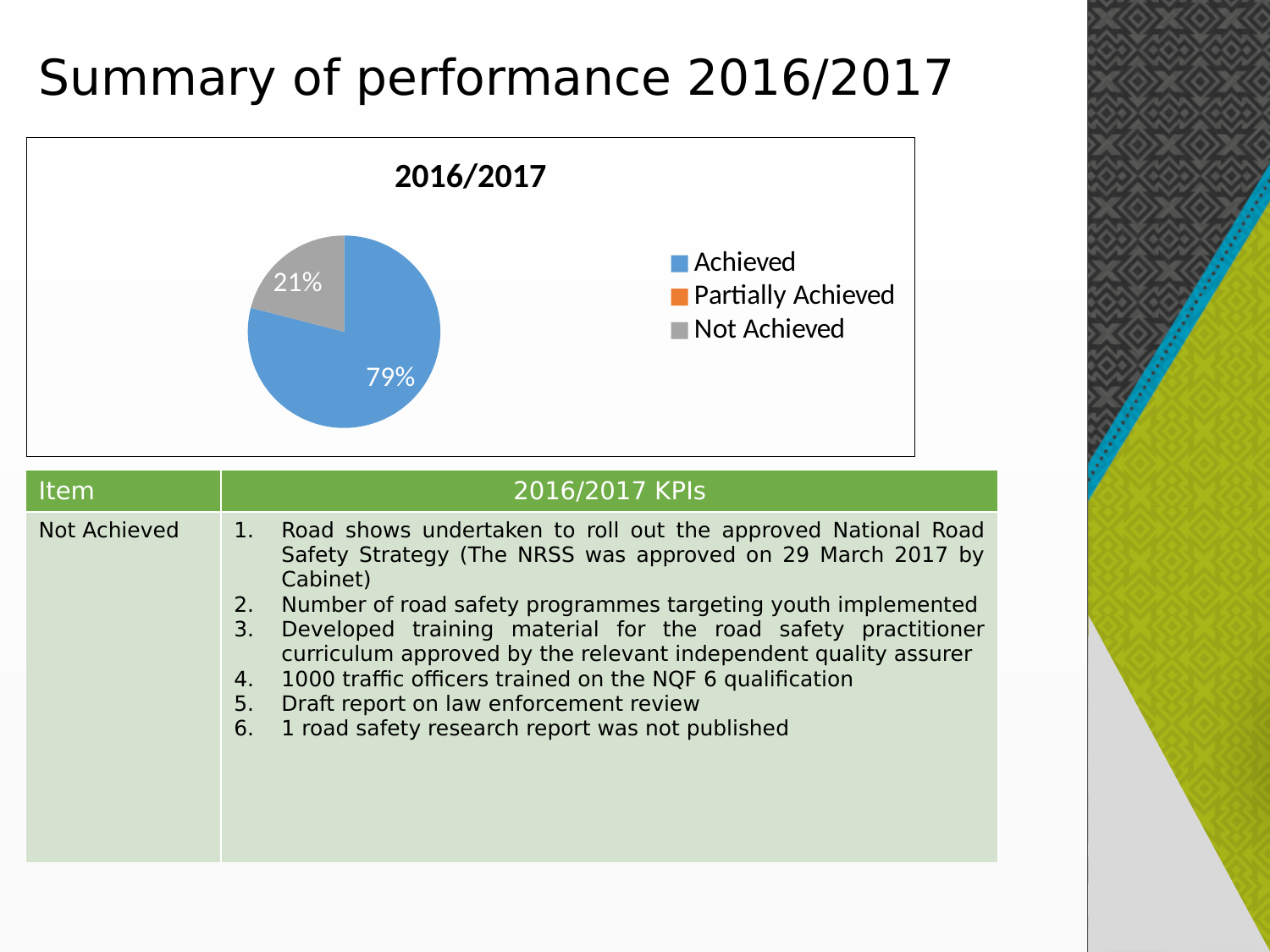

# Summary of performance 2016/2017

### Chart: 2016/2017

| Category | 2015/16 |
|---|---|
| Achieved | 0.79 |
| Partially Achieved | 0.0 |
| Not Achieved | 0.21000000000000002 |
| Item | 2016/2017 KPIs |
| --- | --- |
| Not Achieved | Road shows undertaken to roll out the approved National Road Safety Strategy (The NRSS was approved on 29 March 2017 by Cabinet) Number of road safety programmes targeting youth implemented Developed training material for the road safety practitioner curriculum approved by the relevant independent quality assurer 1000 traffic officers trained on the NQF 6 qualification Draft report on law enforcement review 1 road safety research report was not published |